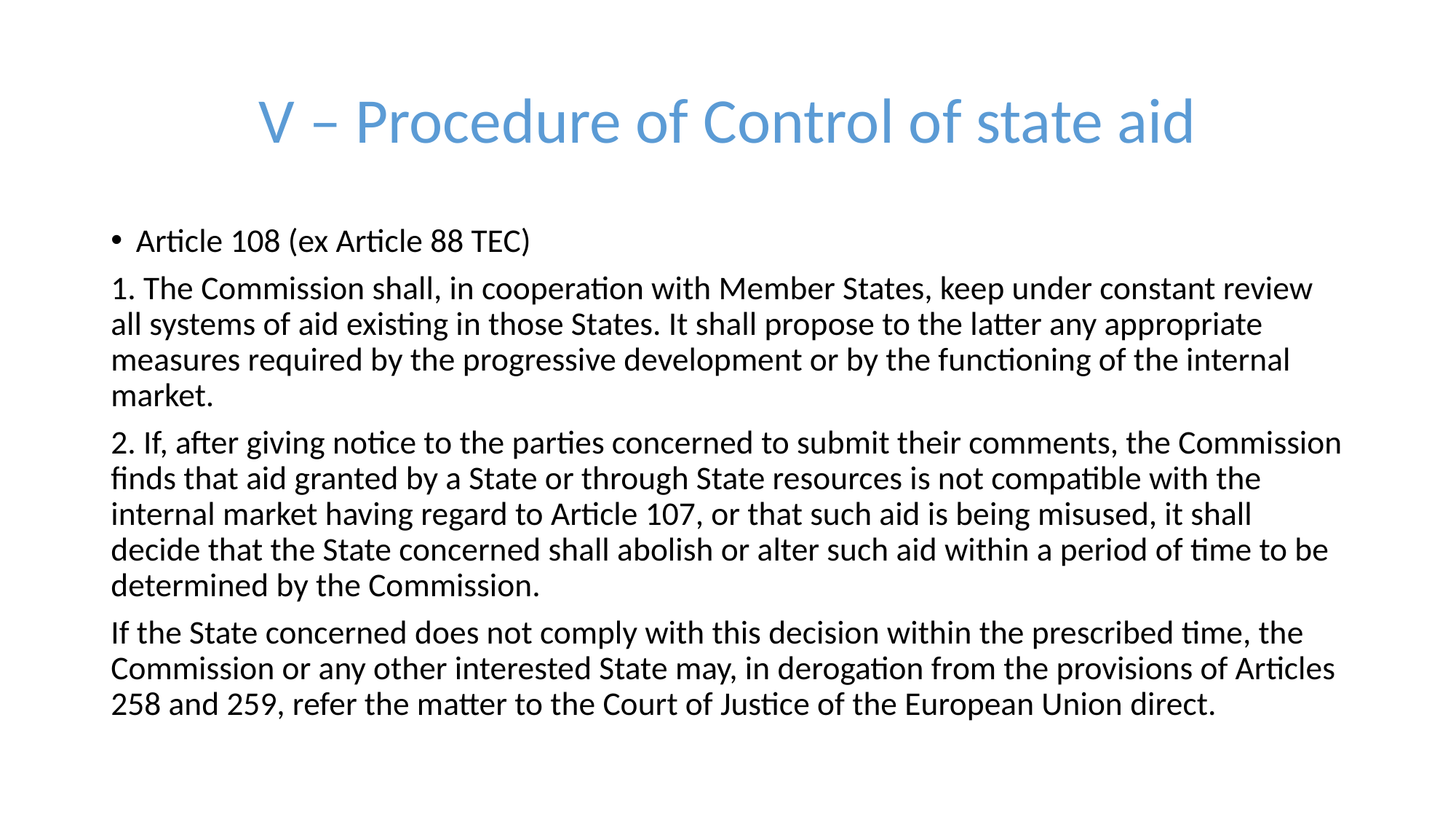

# V – Procedure of Control of state aid
Article 108 (ex Article 88 TEC)
1. The Commission shall, in cooperation with Member States, keep under constant review all systems of aid existing in those States. It shall propose to the latter any appropriate measures required by the progressive development or by the functioning of the internal market.
2. If, after giving notice to the parties concerned to submit their comments, the Commission finds that aid granted by a State or through State resources is not compatible with the internal market having regard to Article 107, or that such aid is being misused, it shall decide that the State concerned shall abolish or alter such aid within a period of time to be determined by the Commission.
If the State concerned does not comply with this decision within the prescribed time, the Commission or any other interested State may, in derogation from the provisions of Articles 258 and 259, refer the matter to the Court of Justice of the European Union direct.